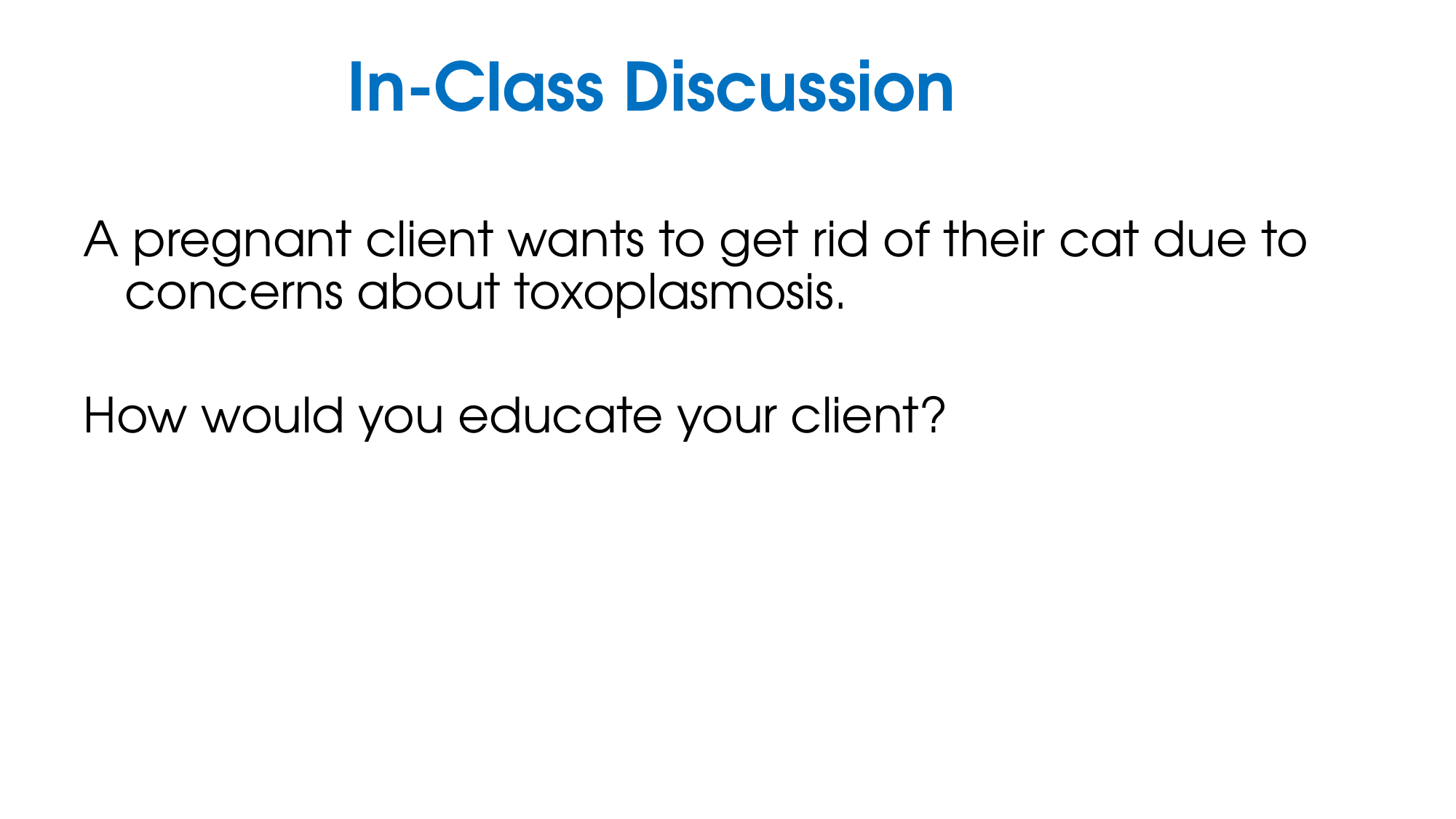

# In-Class Discussion
A pregnant client wants to get rid of their cat due to concerns about toxoplasmosis.

How would you educate your client?